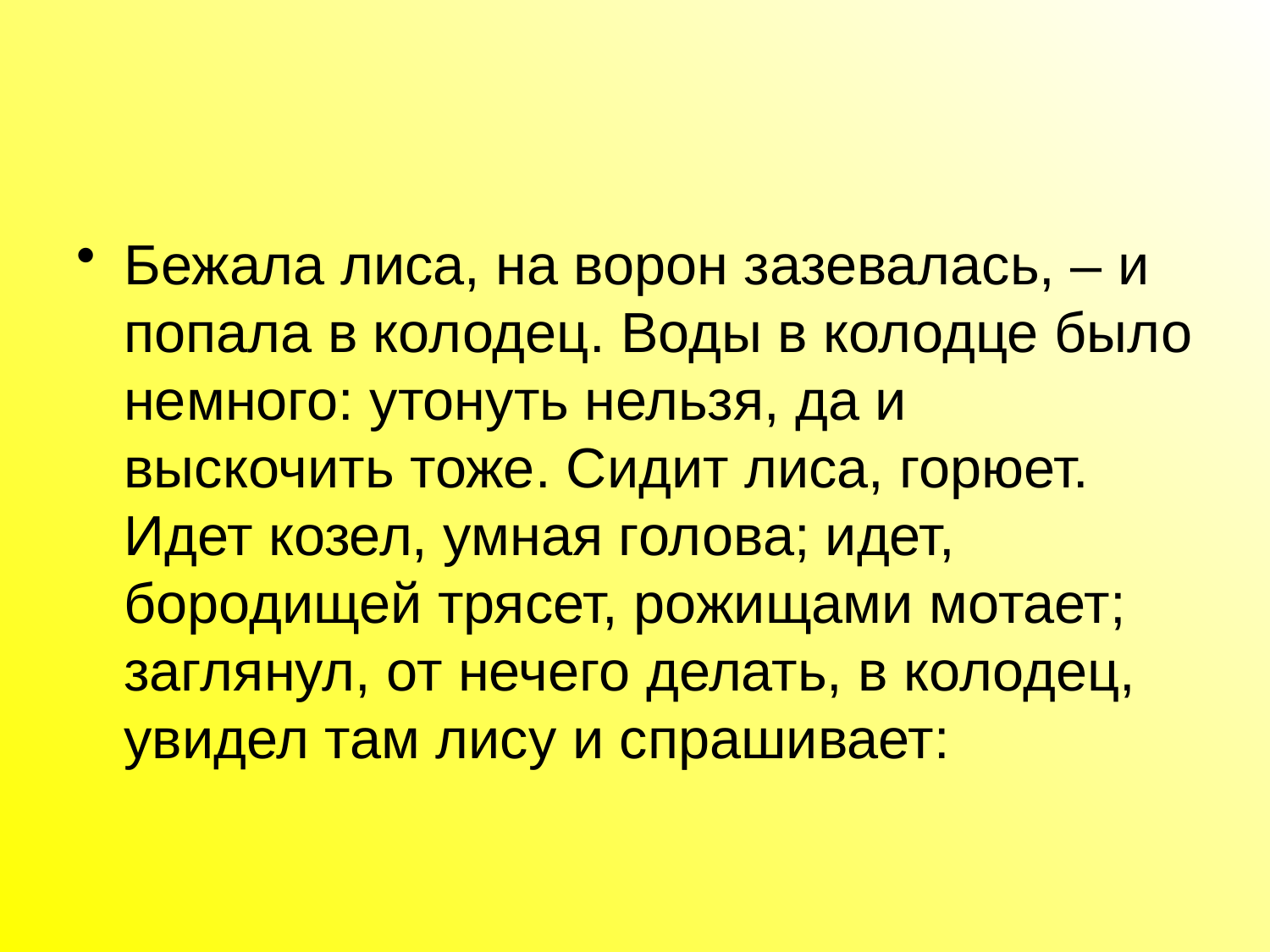

#
Бежала лиса, на ворон зазевалась, – и попала в колодец. Воды в колодце было немного: утонуть нельзя, да и выскочить тоже. Сидит лиса, горюет. Идет козел, умная голова; идет, бородищей трясет, рожищами мотает; заглянул, от нечего делать, в колодец, увидел там лису и спрашивает: